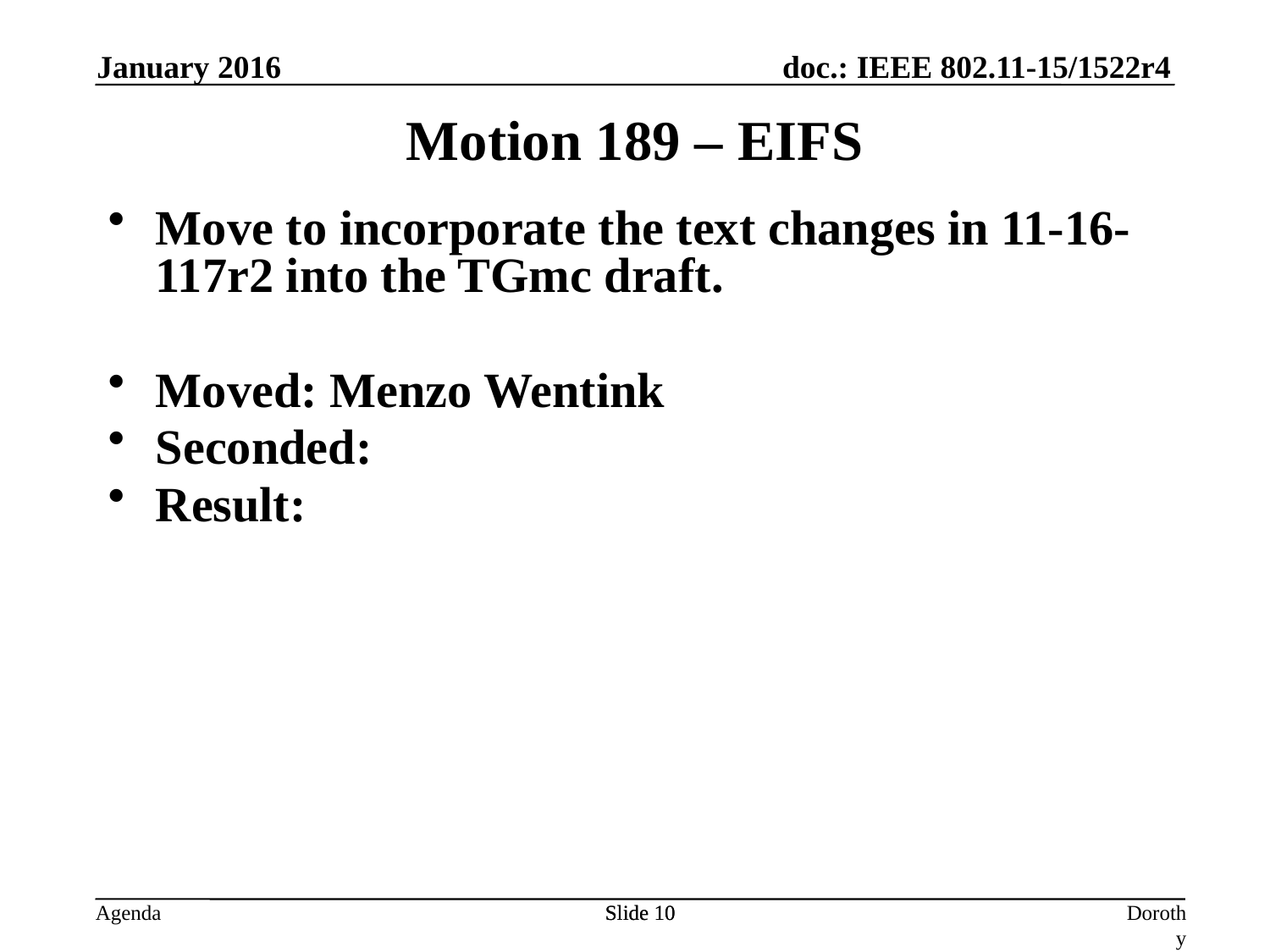

January 2016
Motion 189 – EIFS
Move to incorporate the text changes in 11-16-117r2 into the TGmc draft.

Moved: Menzo Wentink
Seconded:
Result:

Slide 10
Slide 10
Dorothy Stanley, HPE